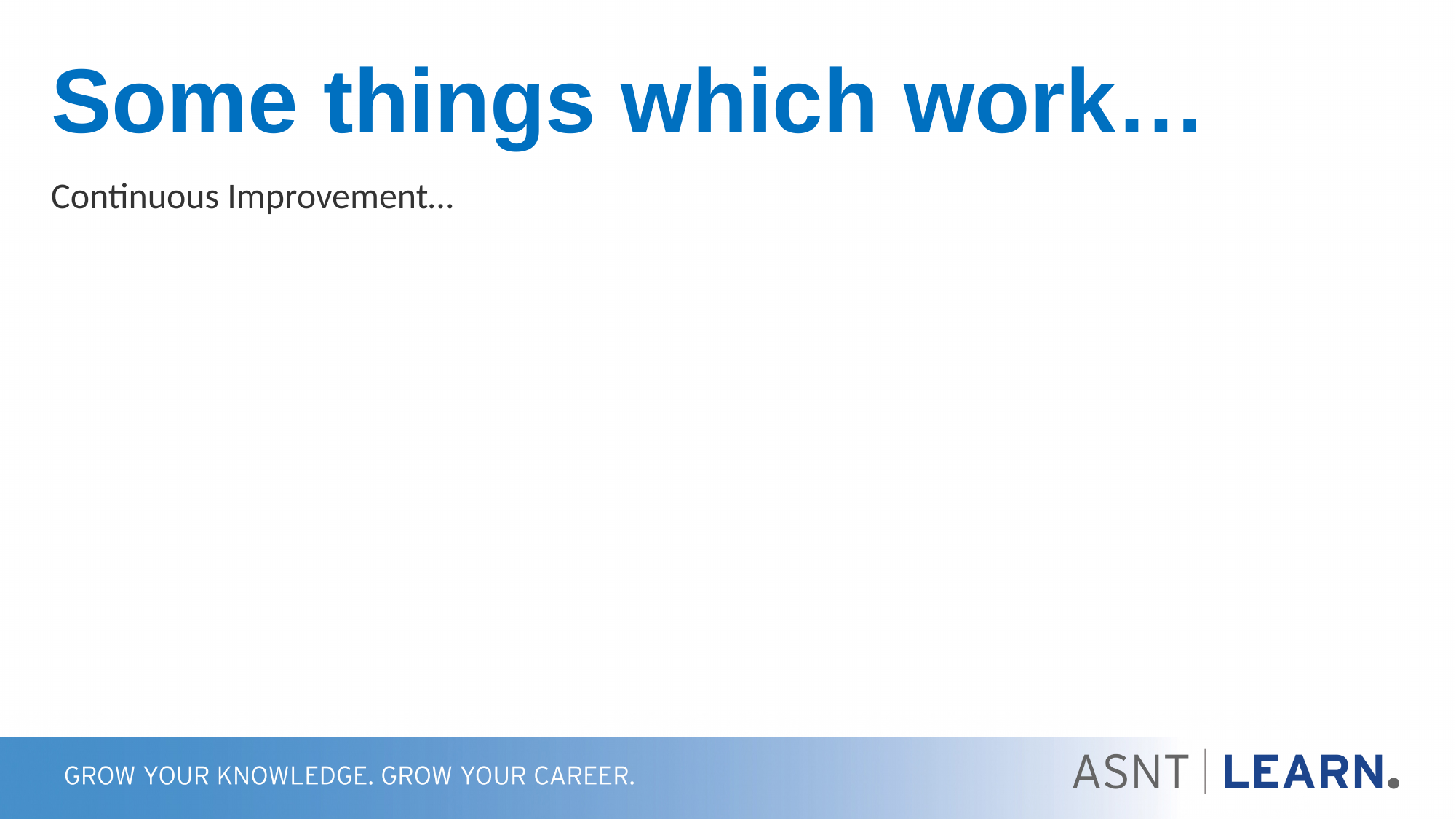

# Some things which work…
Continuous Improvement…